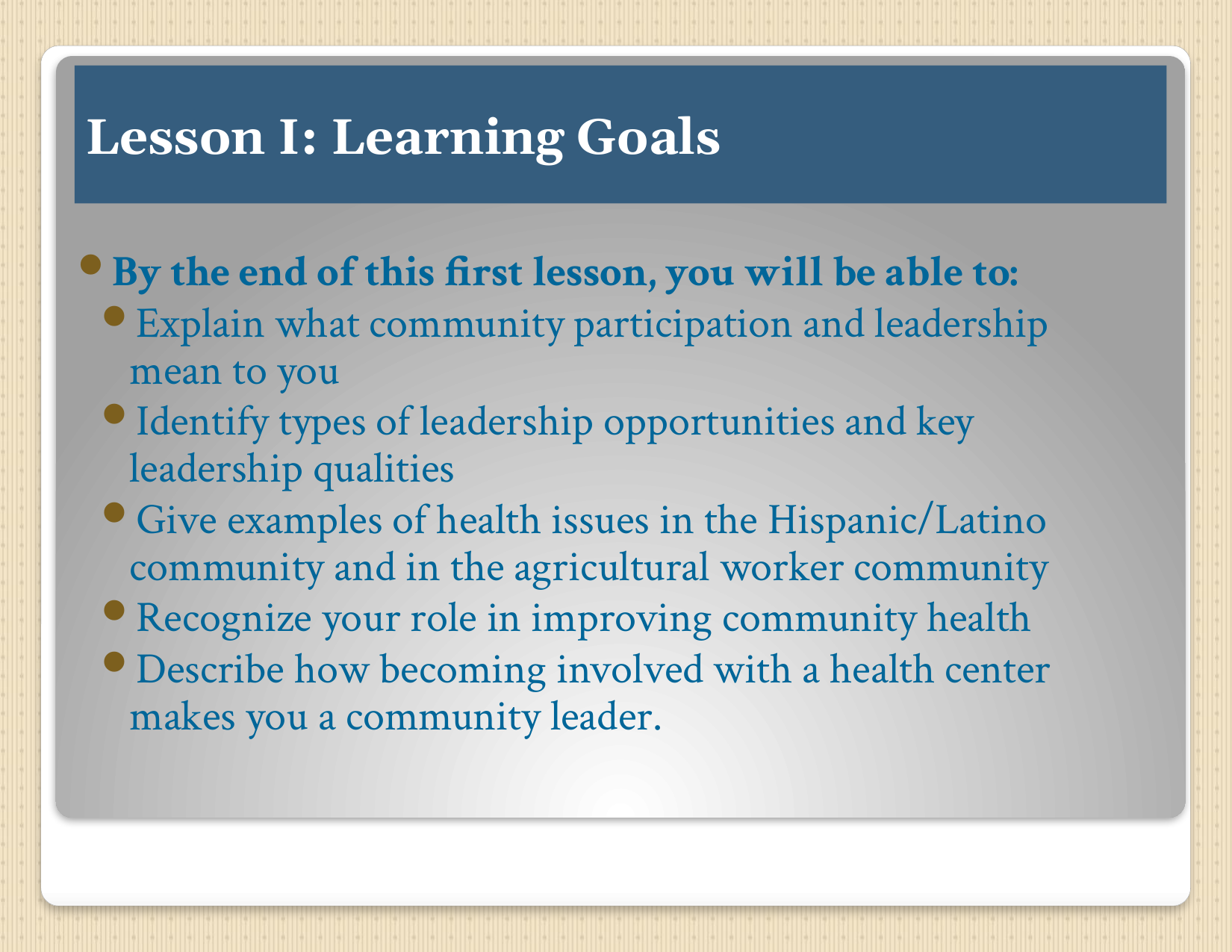

# Lesson I: Learning Goals
By the end of this first lesson, you will be able to:
Explain what community participation and leadership mean to you
Identify types of leadership opportunities and key leadership qualities
Give examples of health issues in the Hispanic/Latino community and in the agricultural worker community
Recognize your role in improving community health
Describe how becoming involved with a health center makes you a community leader.